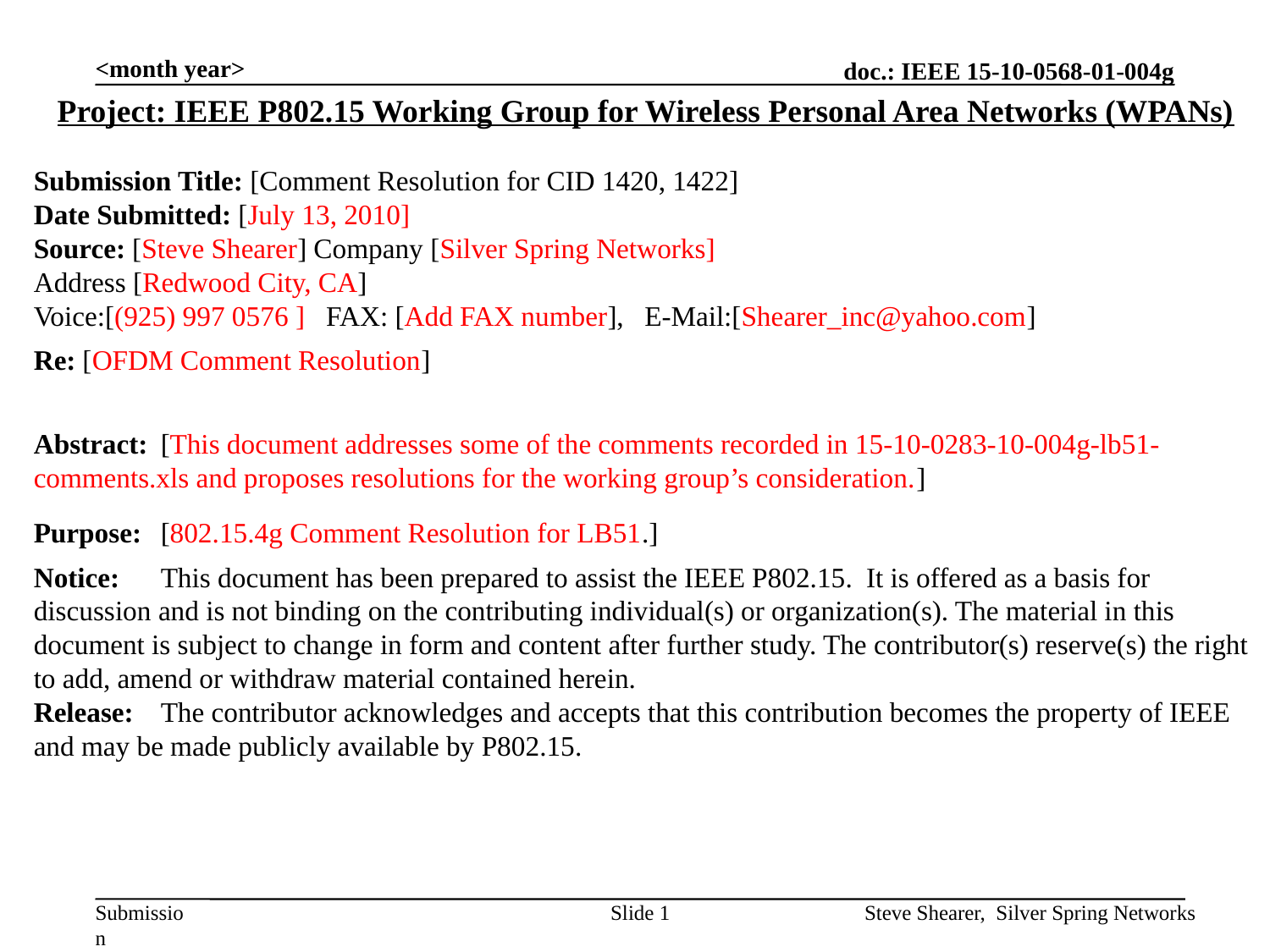

<month year>
Project: IEEE P802.15 Working Group for Wireless Personal Area Networks (WPANs)

Submission Title: [Comment Resolution for CID 1420, 1422]
Date Submitted: [July 13, 2010]
Source: [Steve Shearer] Company [Silver Spring Networks]
Address [Redwood City, CA]
Voice:[(925) 997 0576 ]   FAX: [Add FAX number],   E-Mail:[Shearer_inc@yahoo.com]
Re: [OFDM Comment Resolution]

Abstract:	[This document addresses some of the comments recorded in 15-10-0283-10-004g-lb51-comments.xls and proposes resolutions for the working group’s consideration.]
Purpose:	[802.15.4g Comment Resolution for LB51.]
Notice:	This document has been prepared to assist the IEEE P802.15.  It is offered as a basis for discussion and is not binding on the contributing individual(s) or organization(s). The material in this document is subject to change in form and content after further study. The contributor(s) reserve(s) the right to add, amend or withdraw material contained herein.
Release:	The contributor acknowledges and accepts that this contribution becomes the property of IEEE and may be made publicly available by P802.15.
Slide 1
Steve Shearer,  Silver Spring Networks